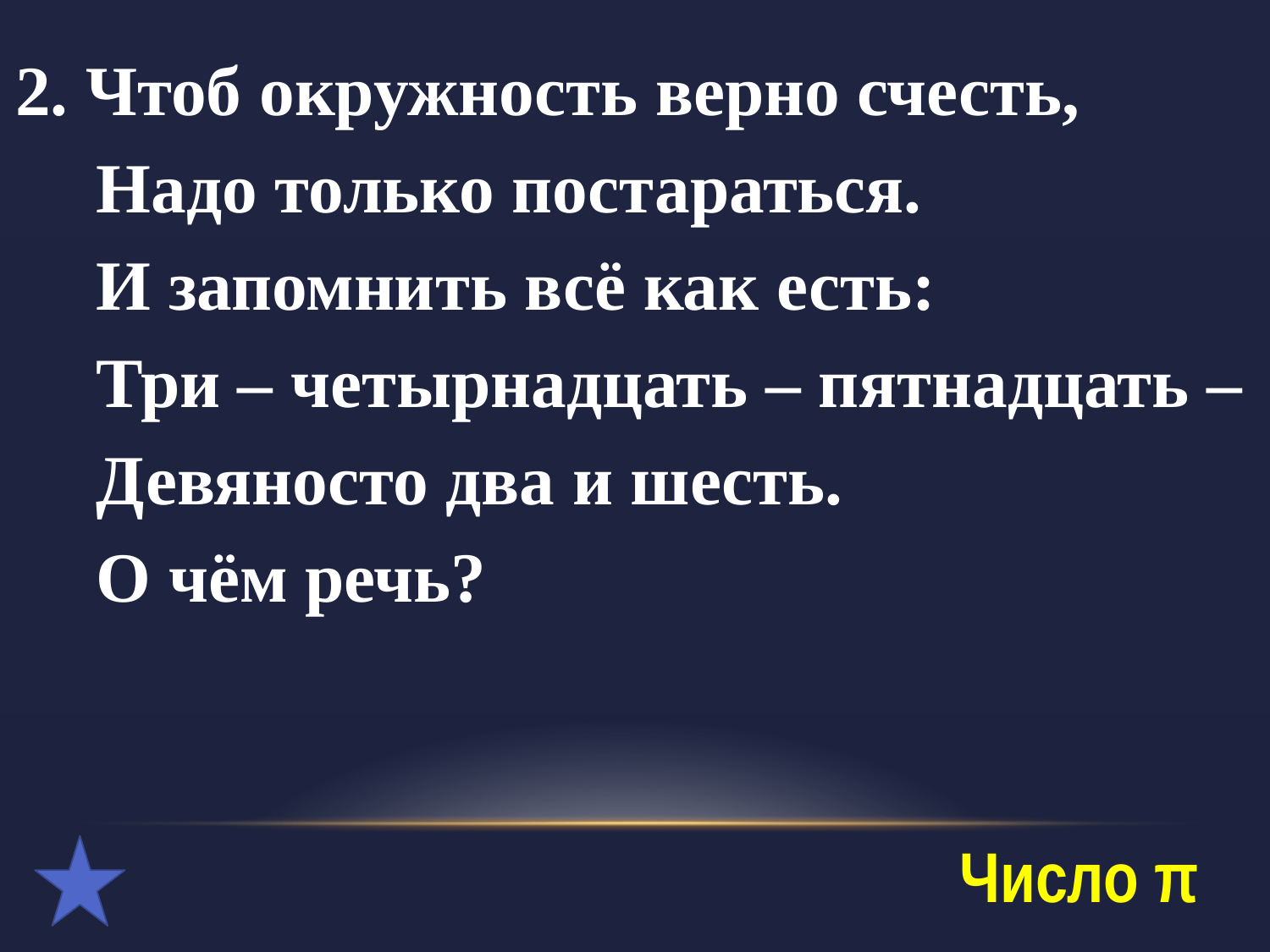

2. Чтоб окружность верно счесть,
 Надо только постараться.
 И запомнить всё как есть:
 Три – четырнадцать – пятнадцать –
 Девяносто два и шесть.
 О чём речь?
Число π